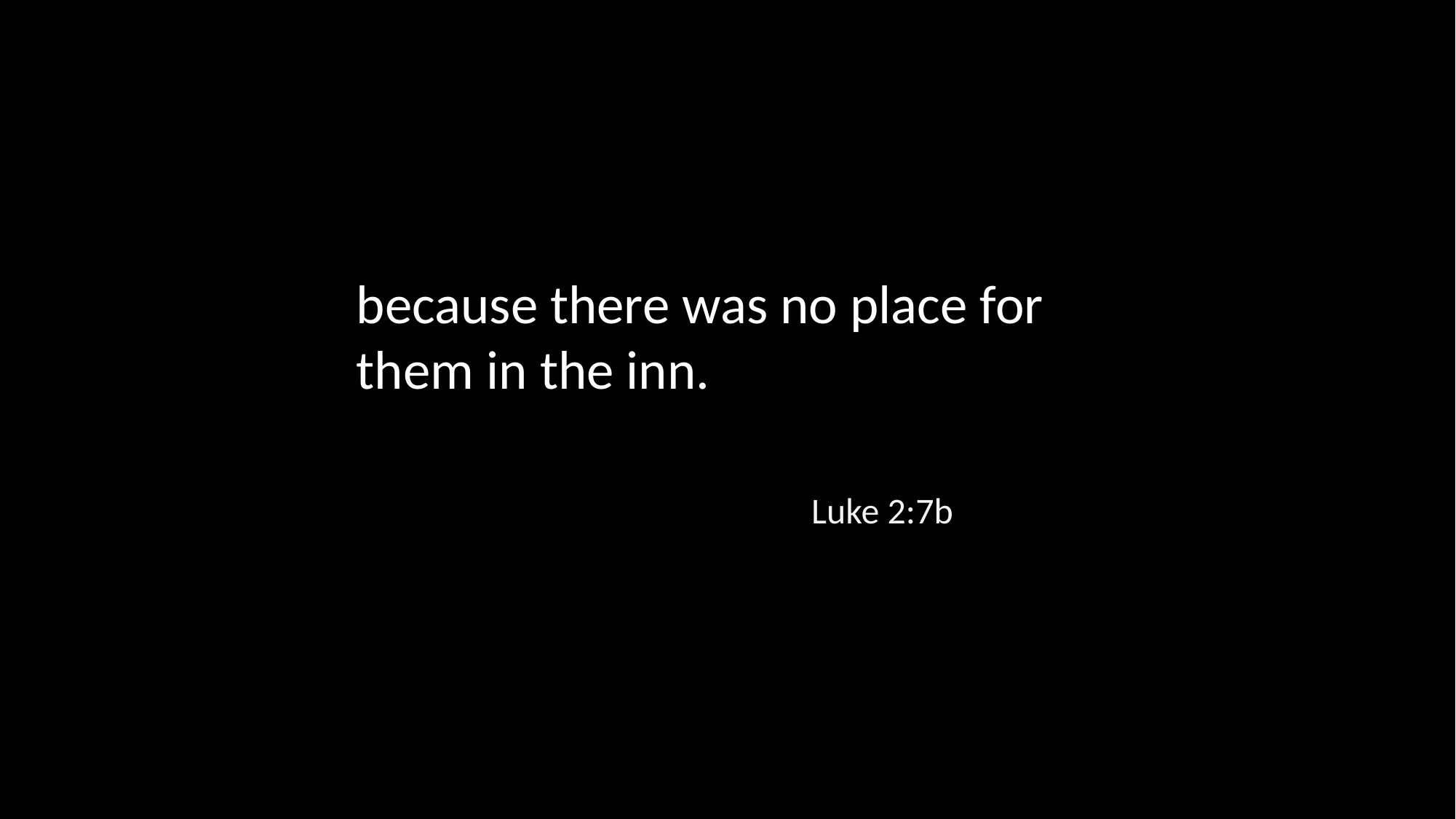

because there was no place for them in the inn.
Luke 2:7b